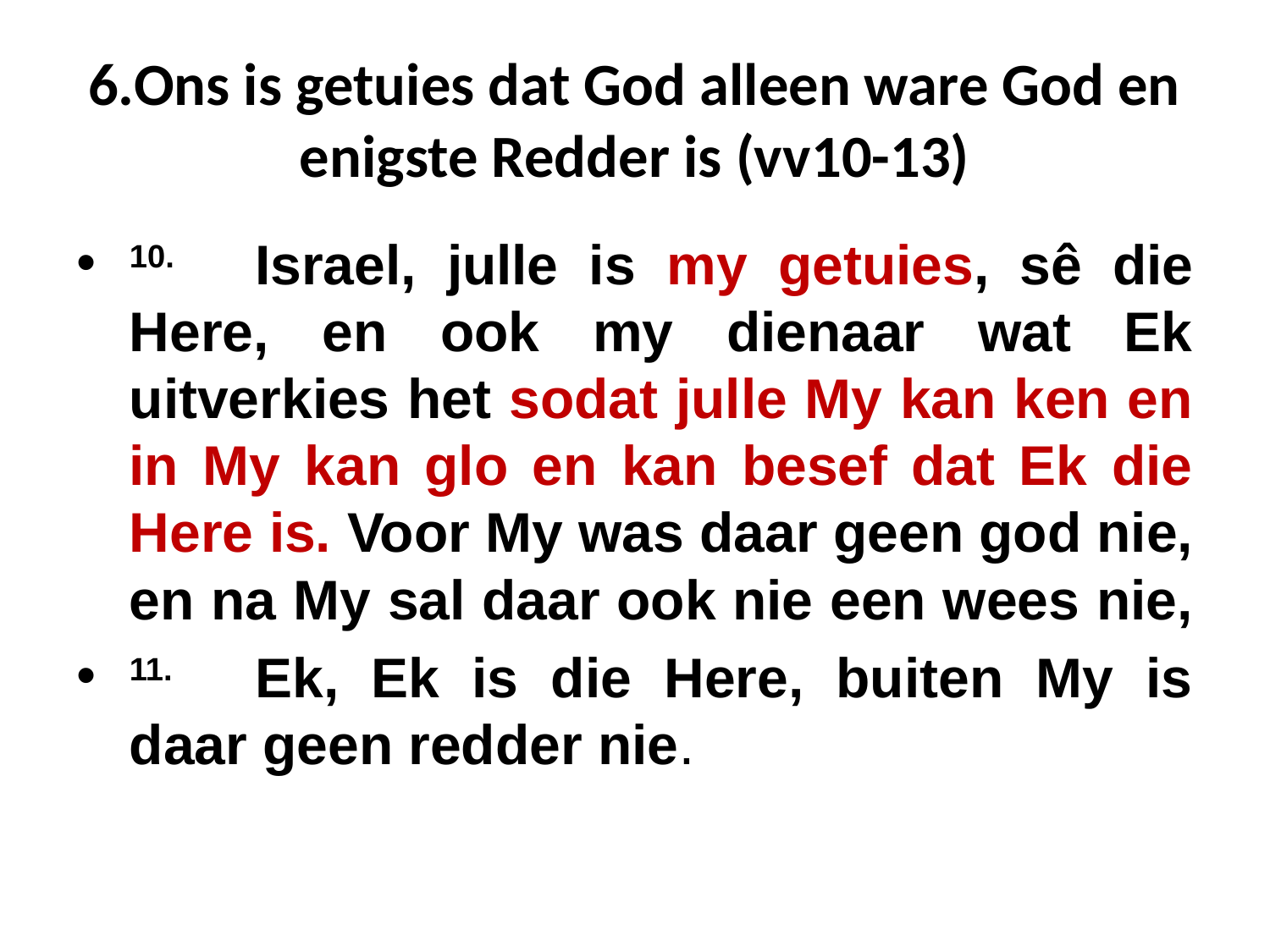

# 6.Ons is getuies dat God alleen ware God en enigste Redder is (vv10-13)
10.	Israel, julle is my getuies, sê die Here, en ook my dienaar wat Ek uitverkies het sodat julle My kan ken en in My kan glo en kan besef dat Ek die Here is. Voor My was daar geen god nie, en na My sal daar ook nie een wees nie,
11.	Ek, Ek is die Here, buiten My is daar geen redder nie.